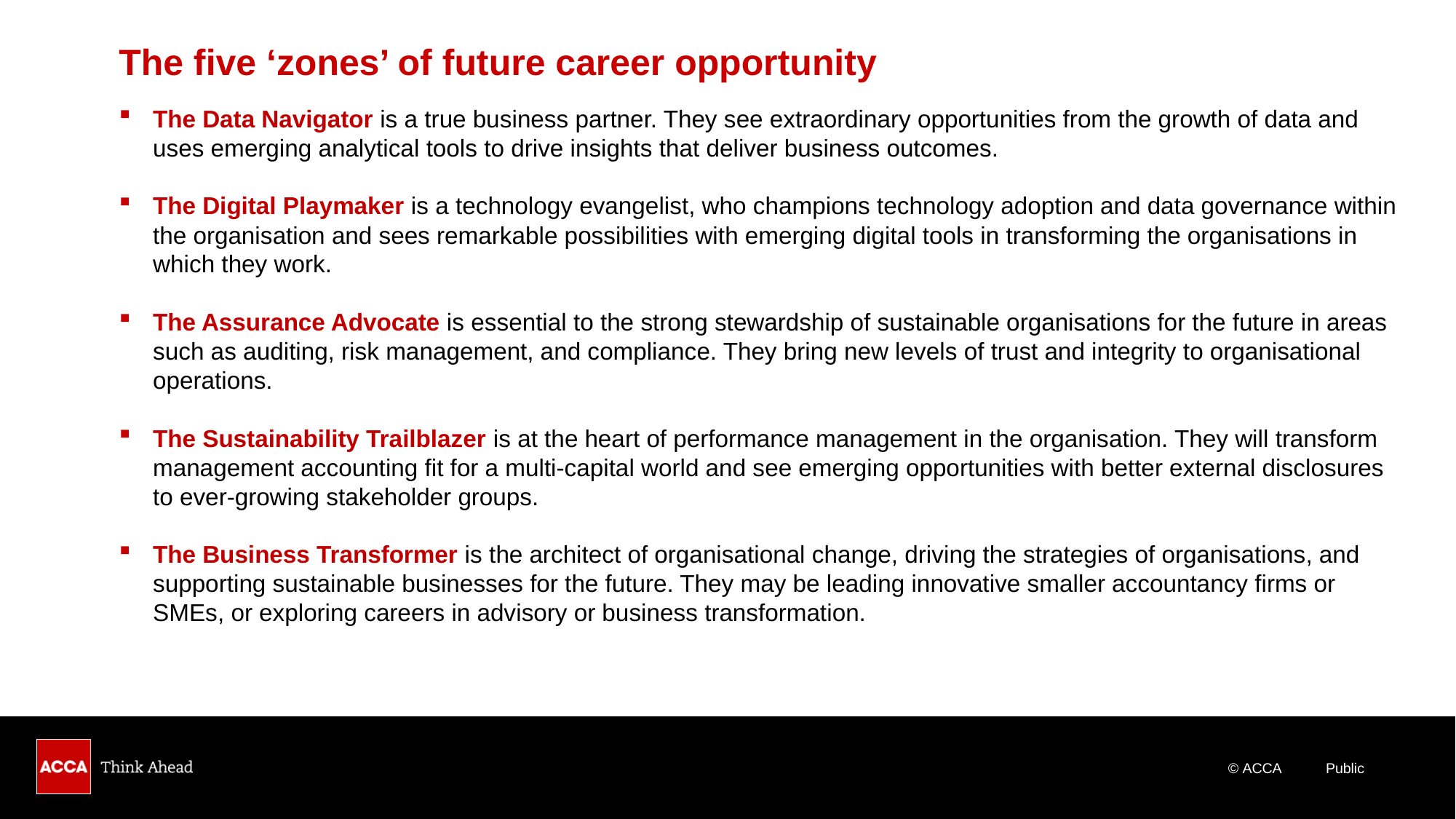

The five ‘zones’ of future career opportunity
The Data Navigator is a true business partner. They see extraordinary opportunities from the growth of data and uses emerging analytical tools to drive insights that deliver business outcomes.

The Digital Playmaker is a technology evangelist, who champions technology adoption and data governance within the organisation and sees remarkable possibilities with emerging digital tools in transforming the organisations in which they work.

The Assurance Advocate is essential to the strong stewardship of sustainable organisations for the future in areas such as auditing, risk management, and compliance. They bring new levels of trust and integrity to organisational operations.

The Sustainability Trailblazer is at the heart of performance management in the organisation. They will transform management accounting fit for a multi-capital world and see emerging opportunities with better external disclosures to ever-growing stakeholder groups.

The Business Transformer is the architect of organisational change, driving the strategies of organisations, and supporting sustainable businesses for the future. They may be leading innovative smaller accountancy firms or SMEs, or exploring careers in advisory or business transformation.